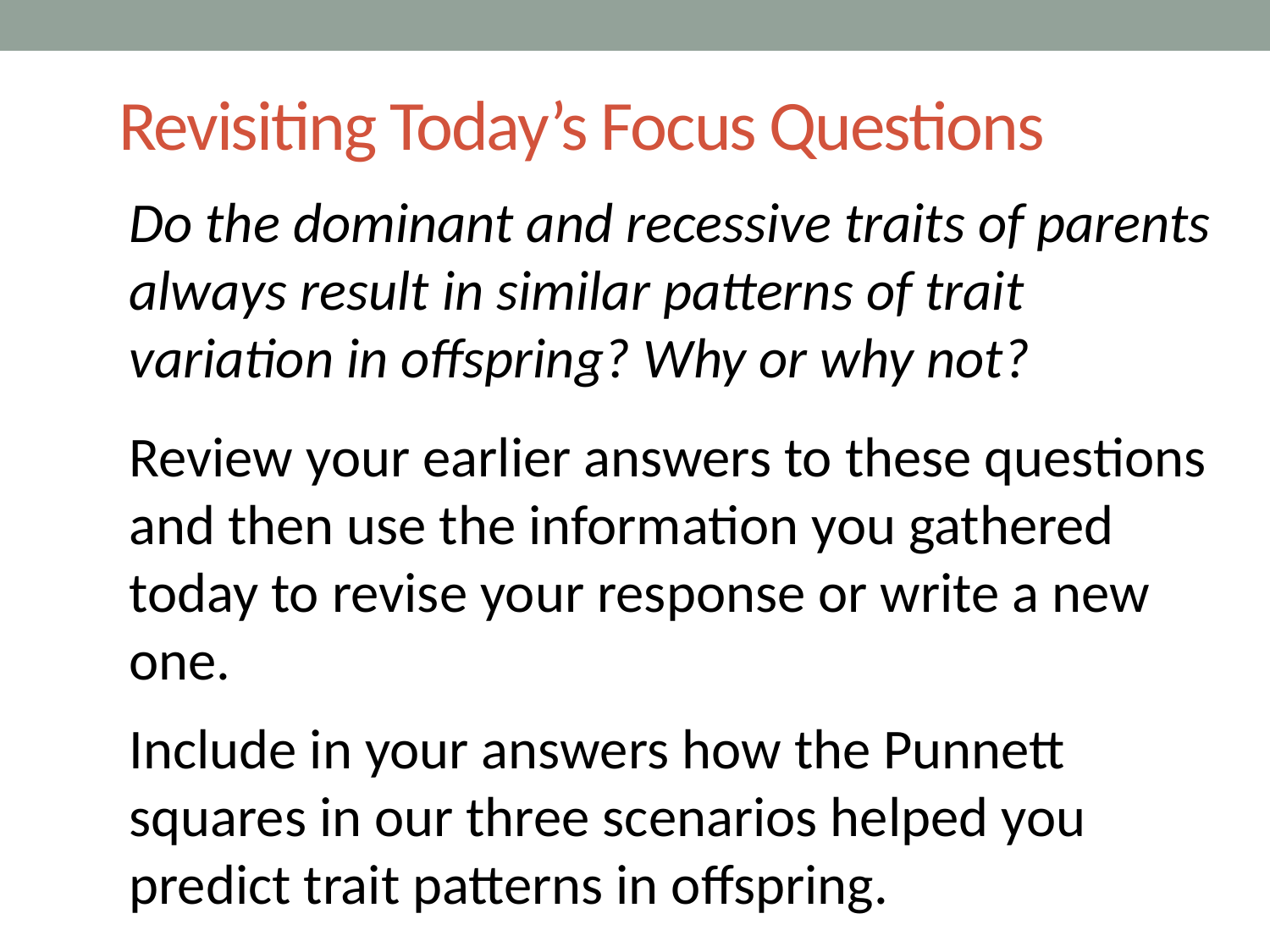

# Revisiting Today’s Focus Questions
Do the dominant and recessive traits of parents always result in similar patterns of trait variation in offspring? Why or why not?
Review your earlier answers to these questions and then use the information you gathered today to revise your response or write a new one.
Include in your answers how the Punnett squares in our three scenarios helped you predict trait patterns in offspring.